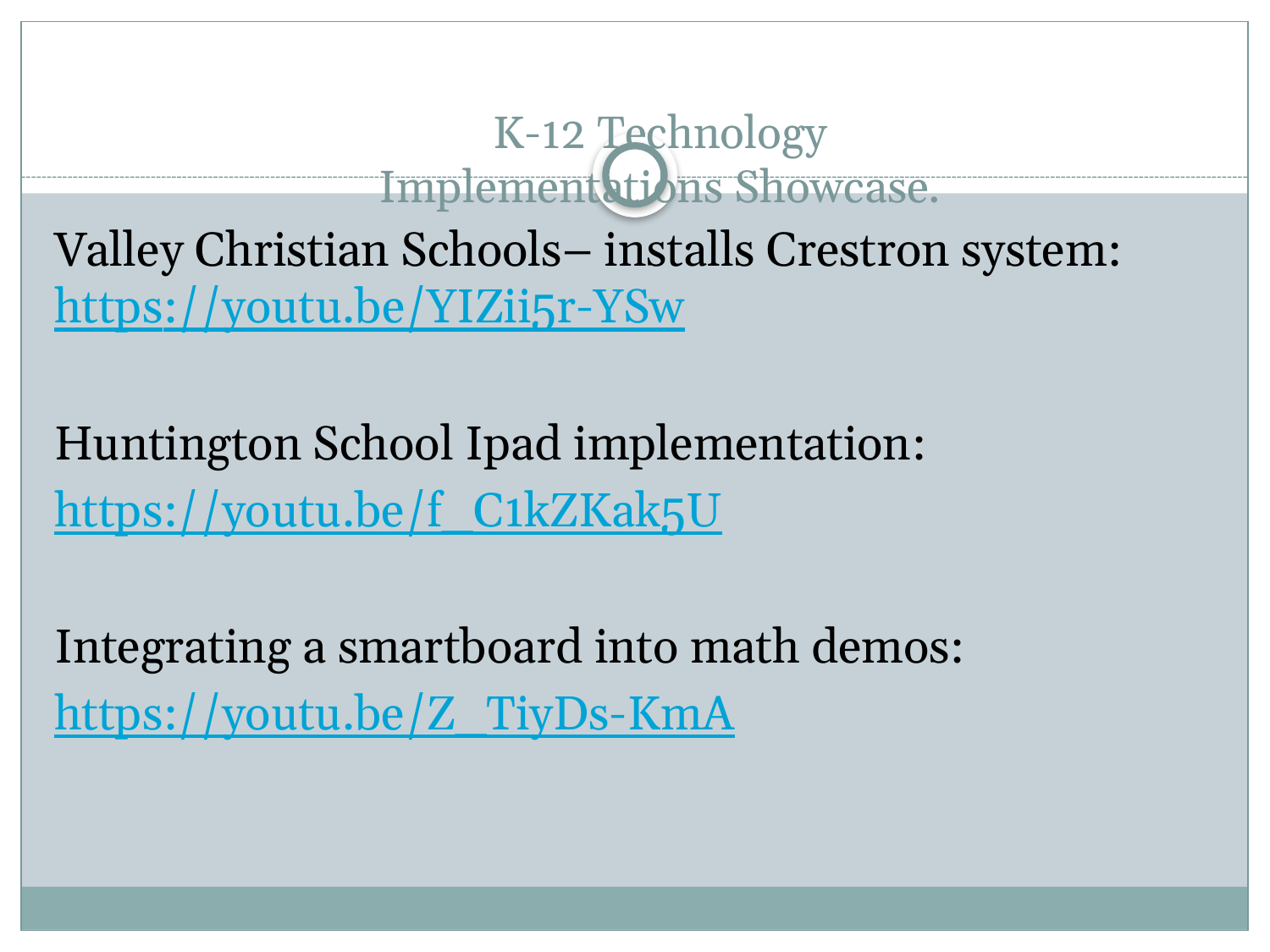

# K-12 Technology Implementations Showcase.
Valley Christian Schools– installs Crestron system: https://youtu.be/YIZii5r-YSw

Huntington School Ipad implementation:
https://youtu.be/f_C1kZKak5U

Integrating a smartboard into math demos:
https://youtu.be/Z_TiyDs-KmA